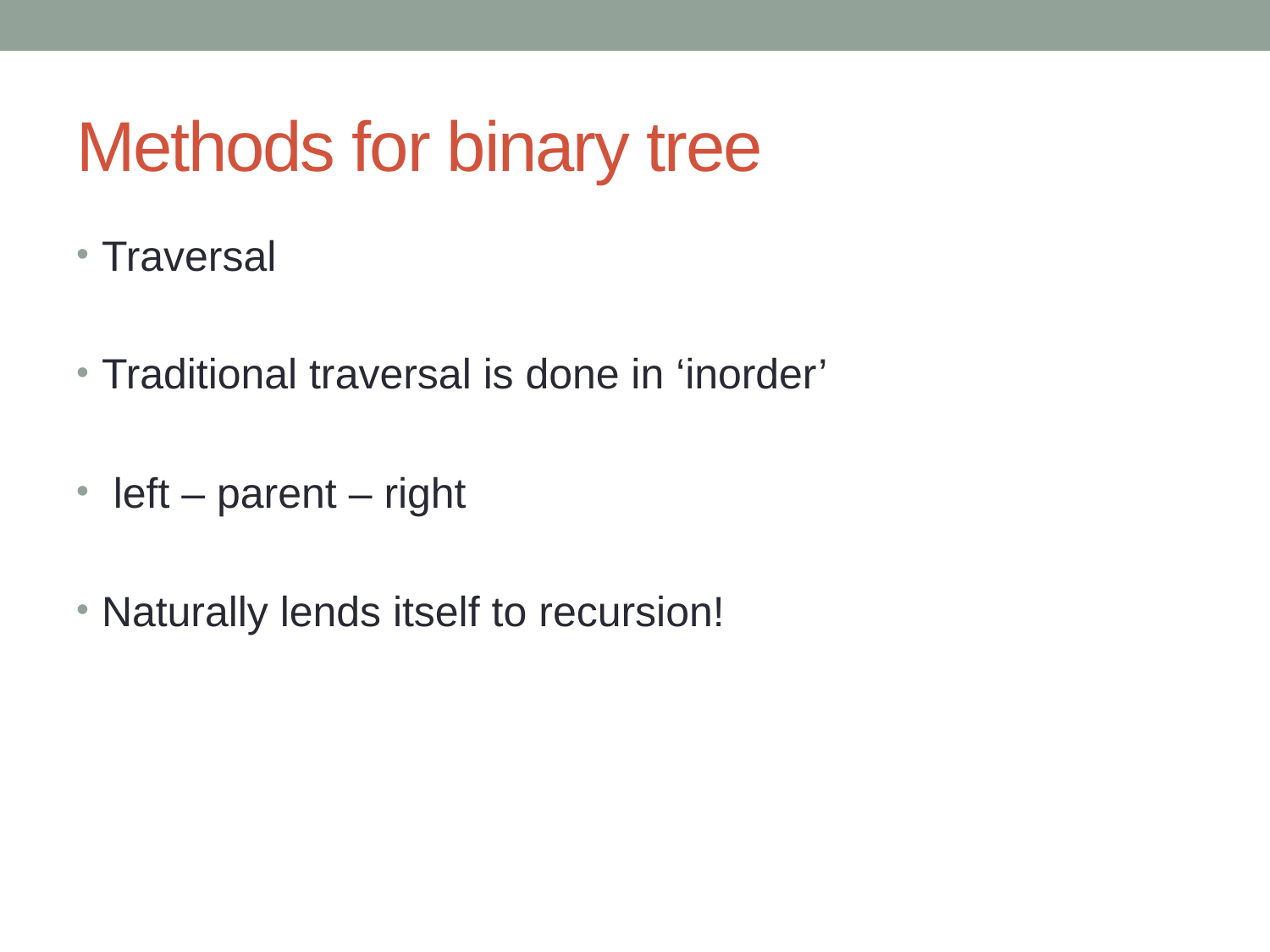

# Methods for binary tree
Traversal

Traditional traversal is done in ‘inorder’

 left – parent – right

Naturally lends itself to recursion!